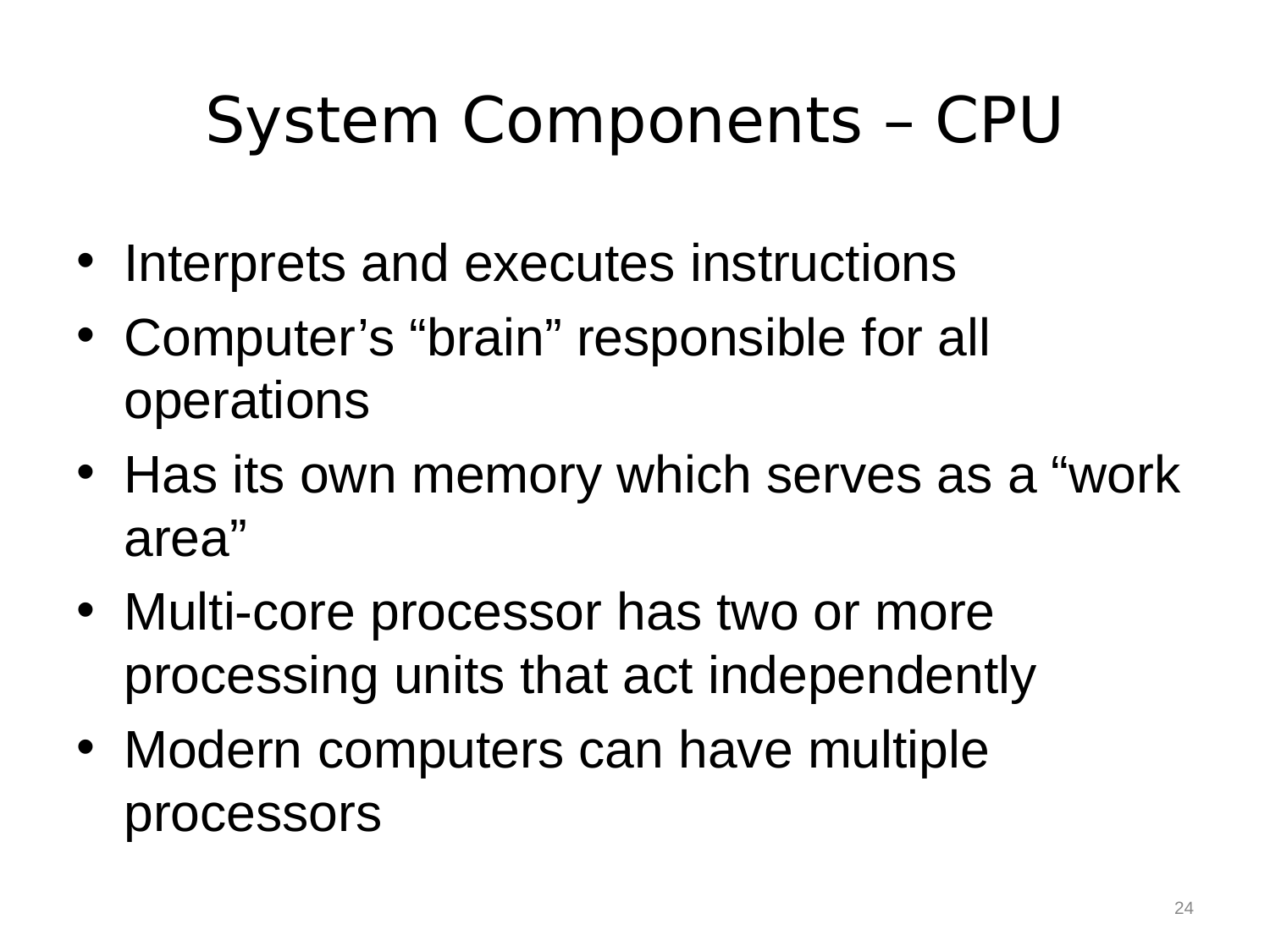

# System Components – CPU
Interprets and executes instructions
Computer’s “brain” responsible for all operations
Has its own memory which serves as a “work area”
Multi-core processor has two or more processing units that act independently
Modern computers can have multiple processors
24